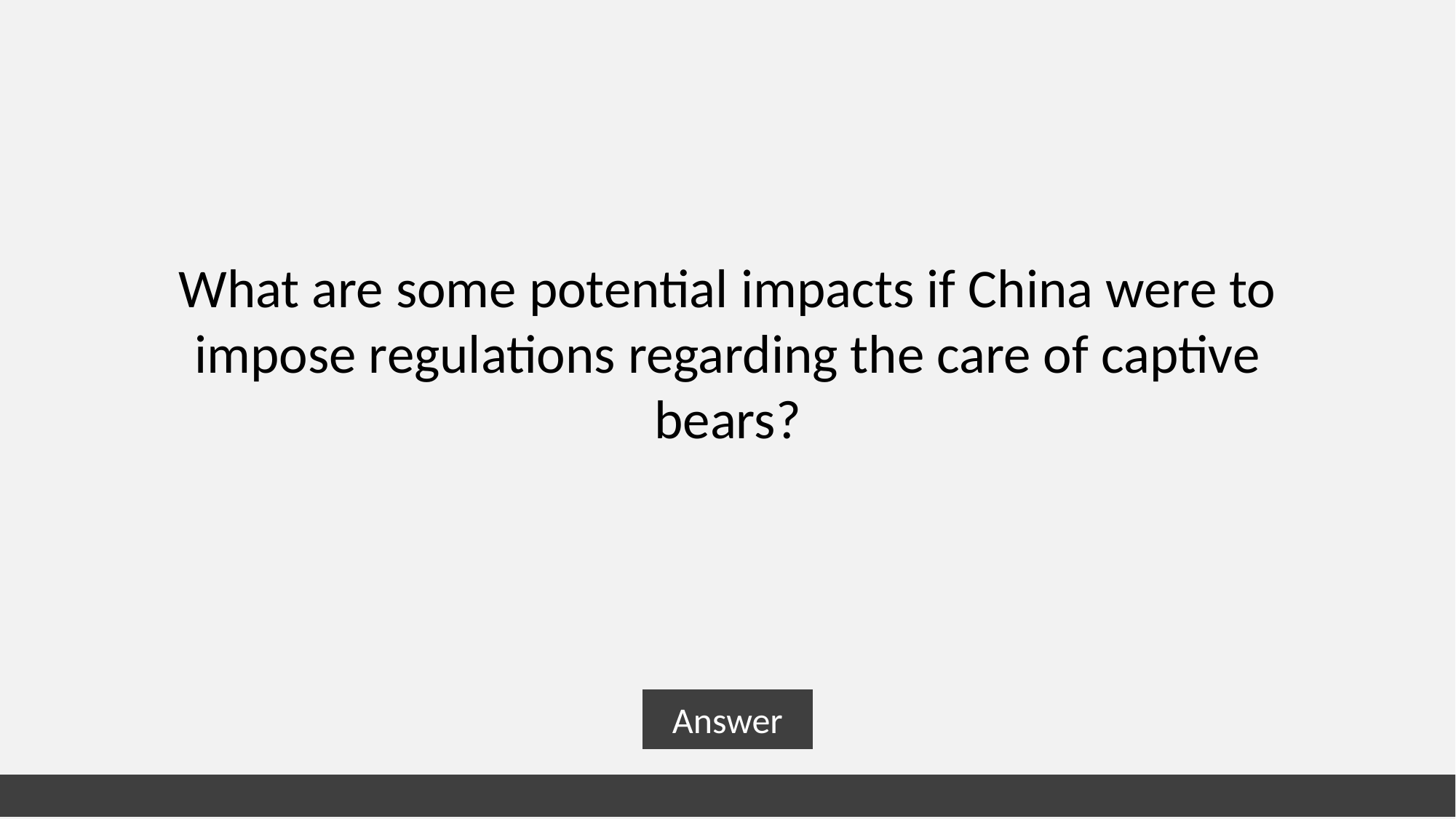

What are some potential impacts if China were to impose regulations regarding the care of captive bears?